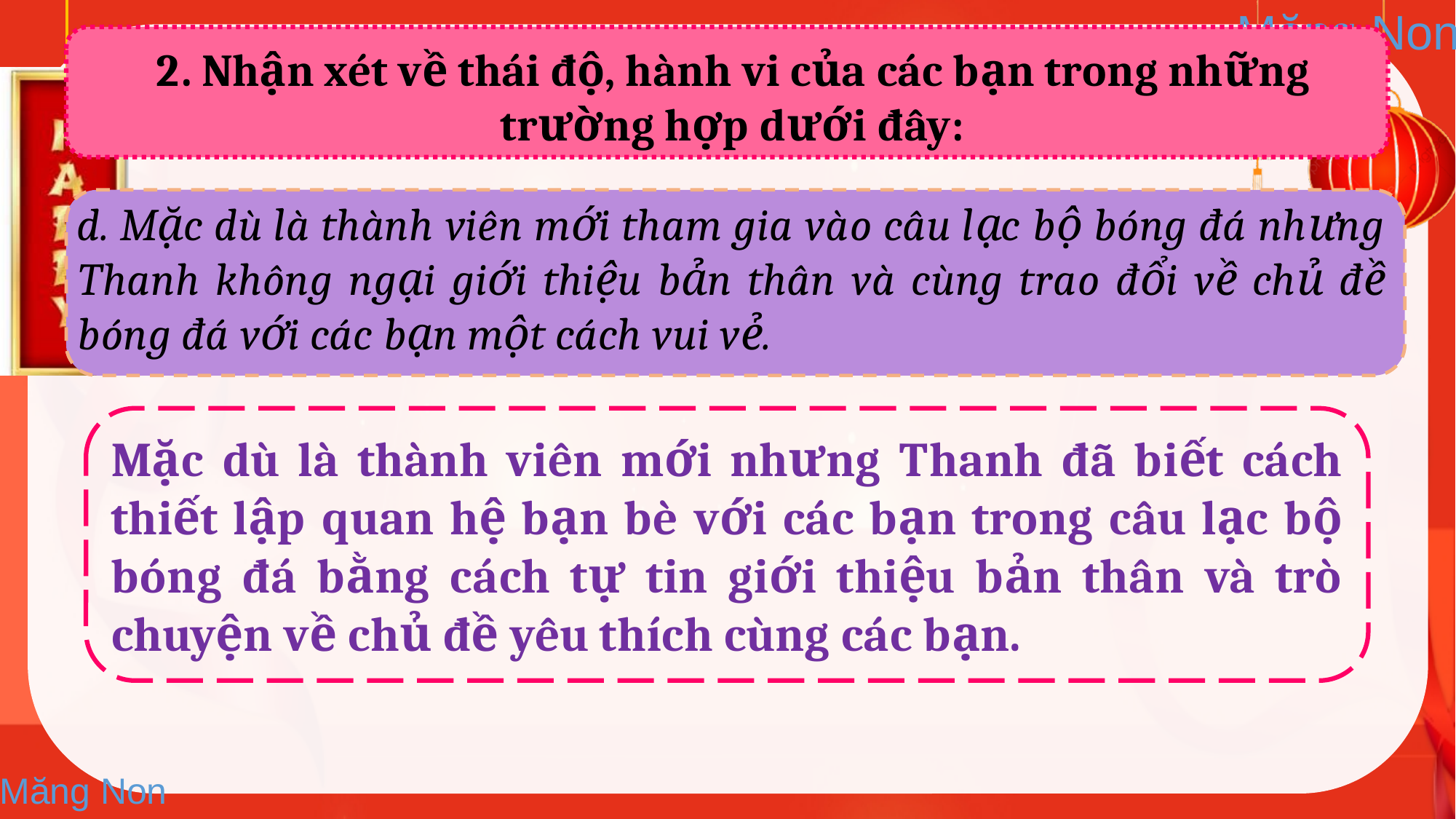

2. Nhận xét về thái độ, hành vi của các bạn trong những trường hợp dưới đây:
d. Mặc dù là thành viên mới tham gia vào câu lạc bộ bóng đá nhưng Thanh không ngại giới thiệu bản thân và cùng trao đổi về chủ đề bóng đá với các bạn một cách vui vẻ.

Mặc dù là thành viên mới nhưng Thanh đã biết cách thiết lập quan hệ bạn bè với các bạn trong câu lạc bộ bóng đá bằng cách tự tin giới thiệu bản thân và trò chuyện về chủ đề yêu thích cùng các bạn.